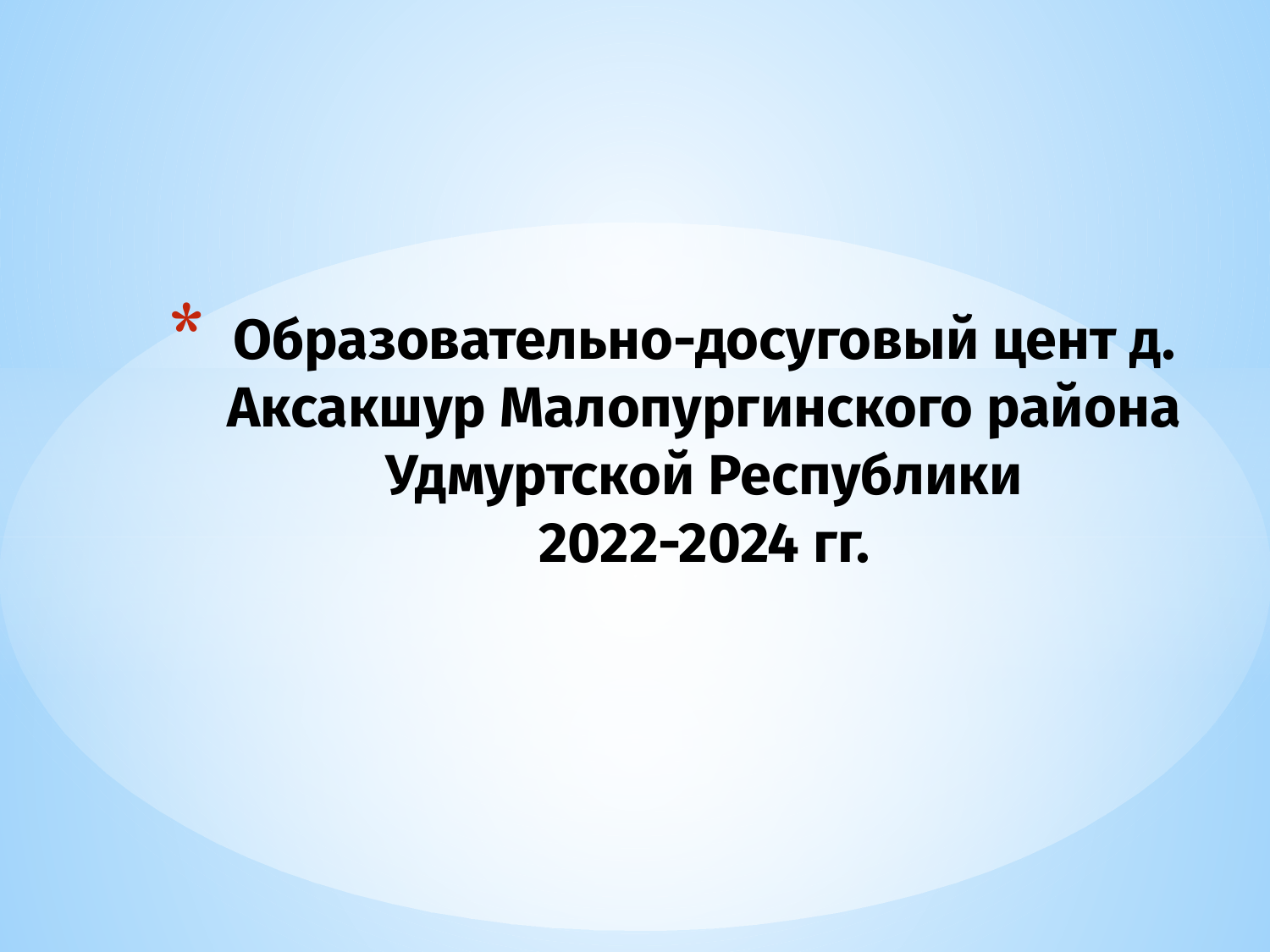

# Образовательно-досуговый цент д. Аксакшур Малопургинского района Удмуртской Республики 2022-2024 гг.